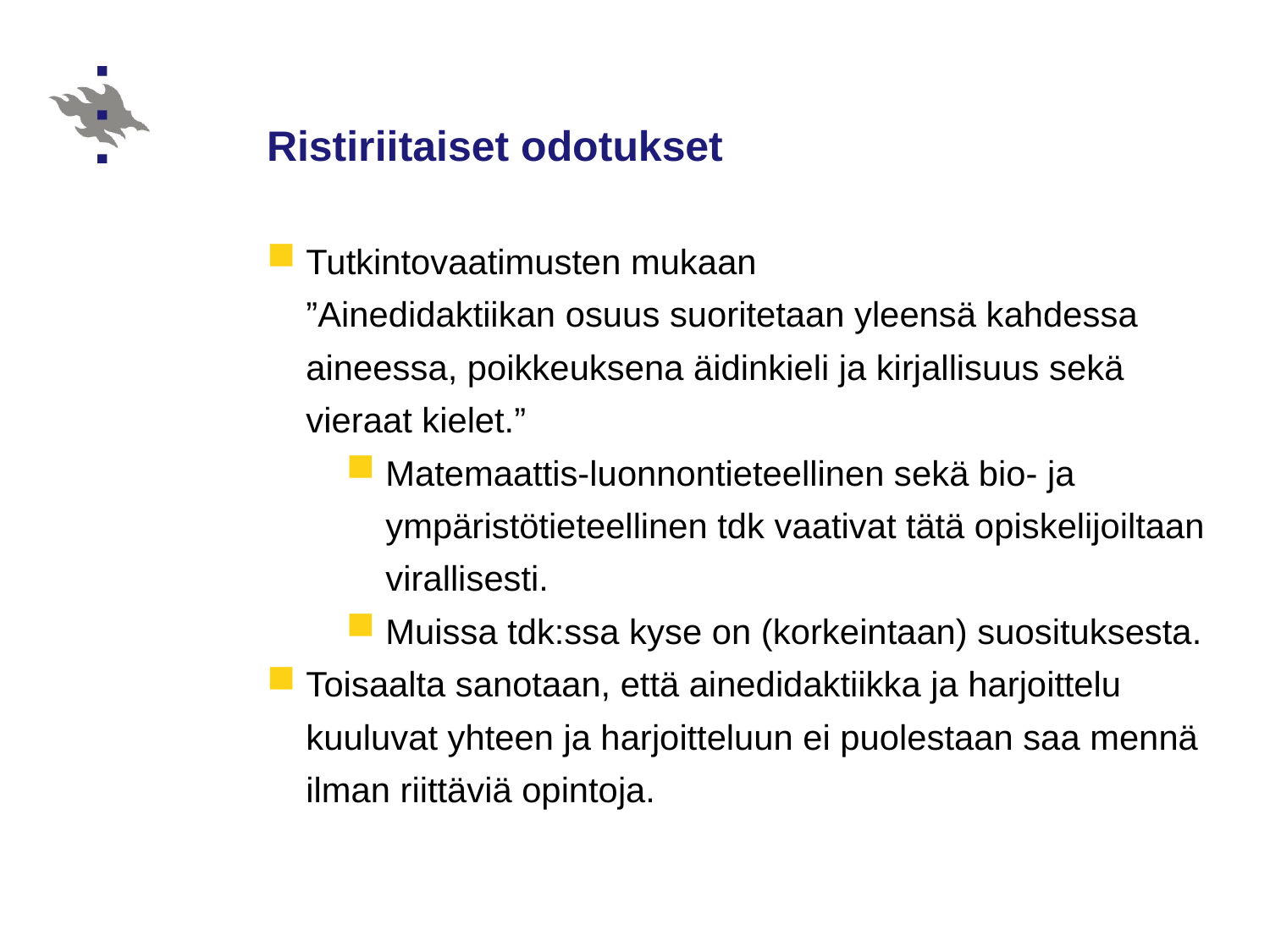

# Ristiriitaiset odotukset
Tutkintovaatimusten mukaan
”Ainedidaktiikan osuus suoritetaan yleensä kahdessa aineessa, poikkeuksena äidinkieli ja kirjallisuus sekä vieraat kielet.”
Matemaattis-luonnontieteellinen sekä bio- ja ympäristötieteellinen tdk vaativat tätä opiskelijoiltaan virallisesti.
Muissa tdk:ssa kyse on (korkeintaan) suosituksesta.
Toisaalta sanotaan, että ainedidaktiikka ja harjoittelu kuuluvat yhteen ja harjoitteluun ei puolestaan saa mennä ilman riittäviä opintoja.